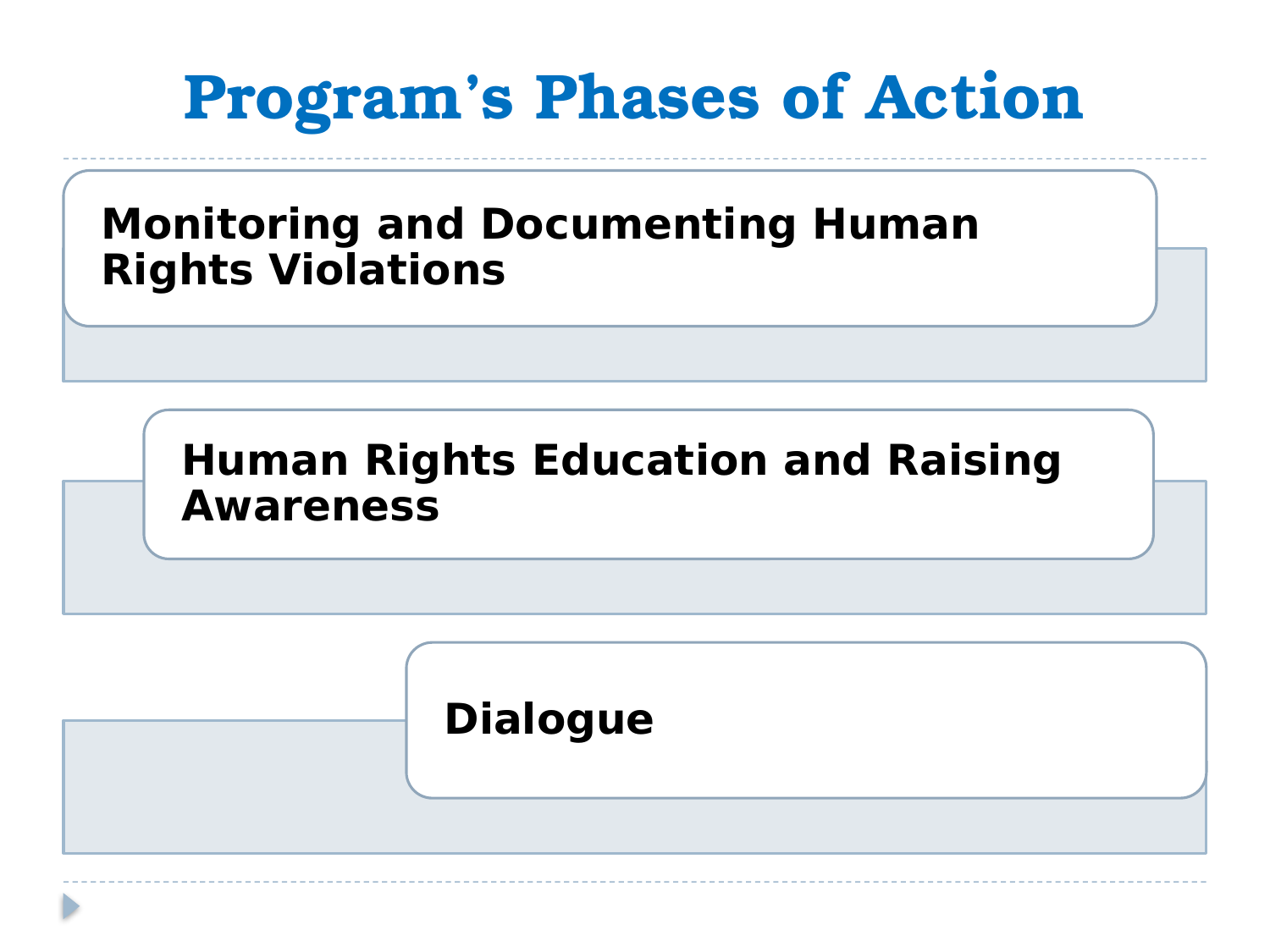

# Program’s Phases of Action
Monitoring and Documenting Human Rights Violations
Human Rights Education and Raising Awareness
Dialogue